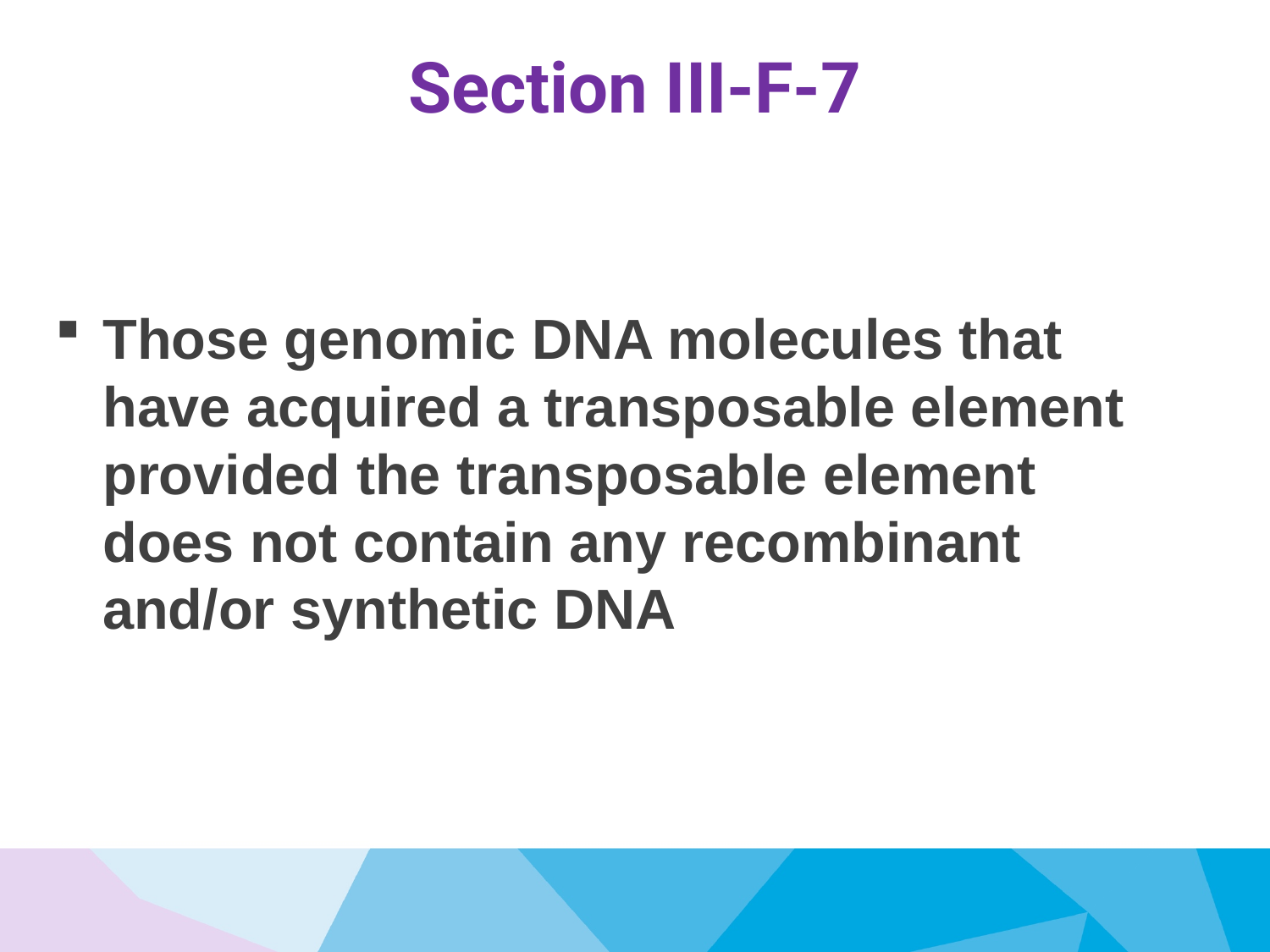

# Section III-F-7
Those genomic DNA molecules that have acquired a transposable element provided the transposable element does not contain any recombinant and/or synthetic DNA